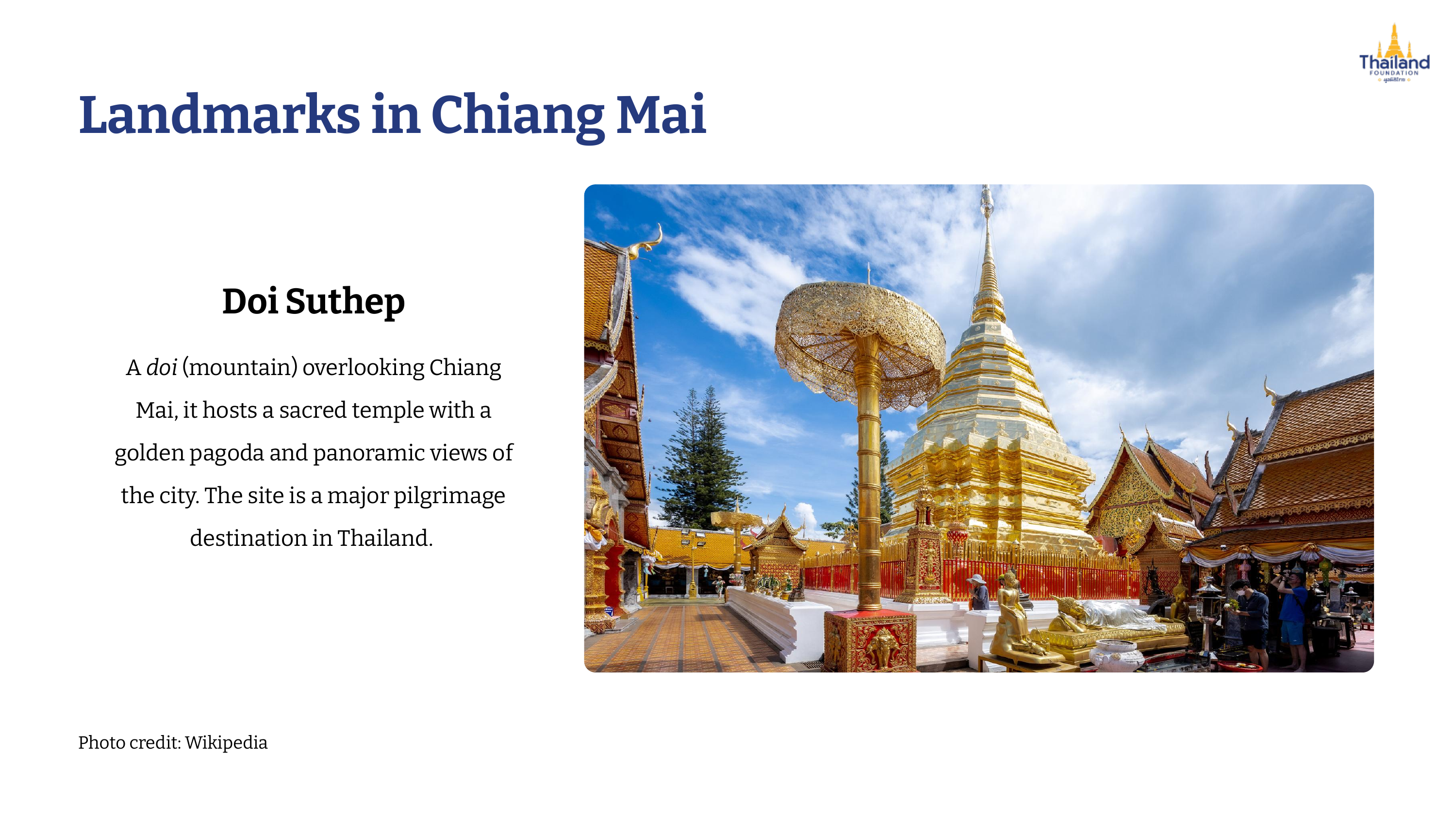

Landmarks in Chiang Mai

Doi Suthep
A doi (mountain) overlooking Chiang Mai, it hosts a sacred temple with a golden pagoda and panoramic views of the city. The site is a major pilgrimage destination in Thailand.
Photo credit: Wikipedia